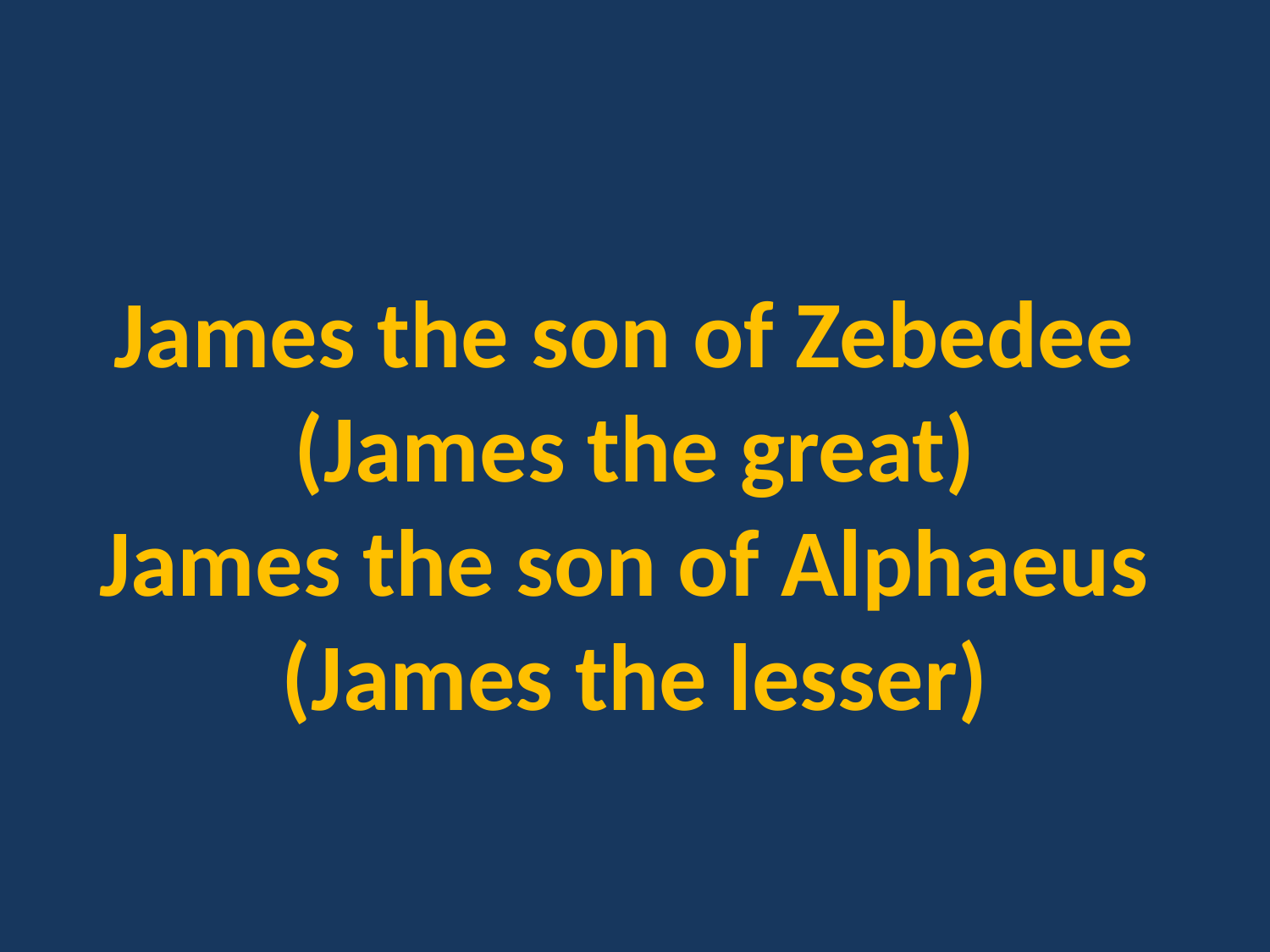

James the son of Zebedee
(James the great)
James the son of Alphaeus
(James the lesser)